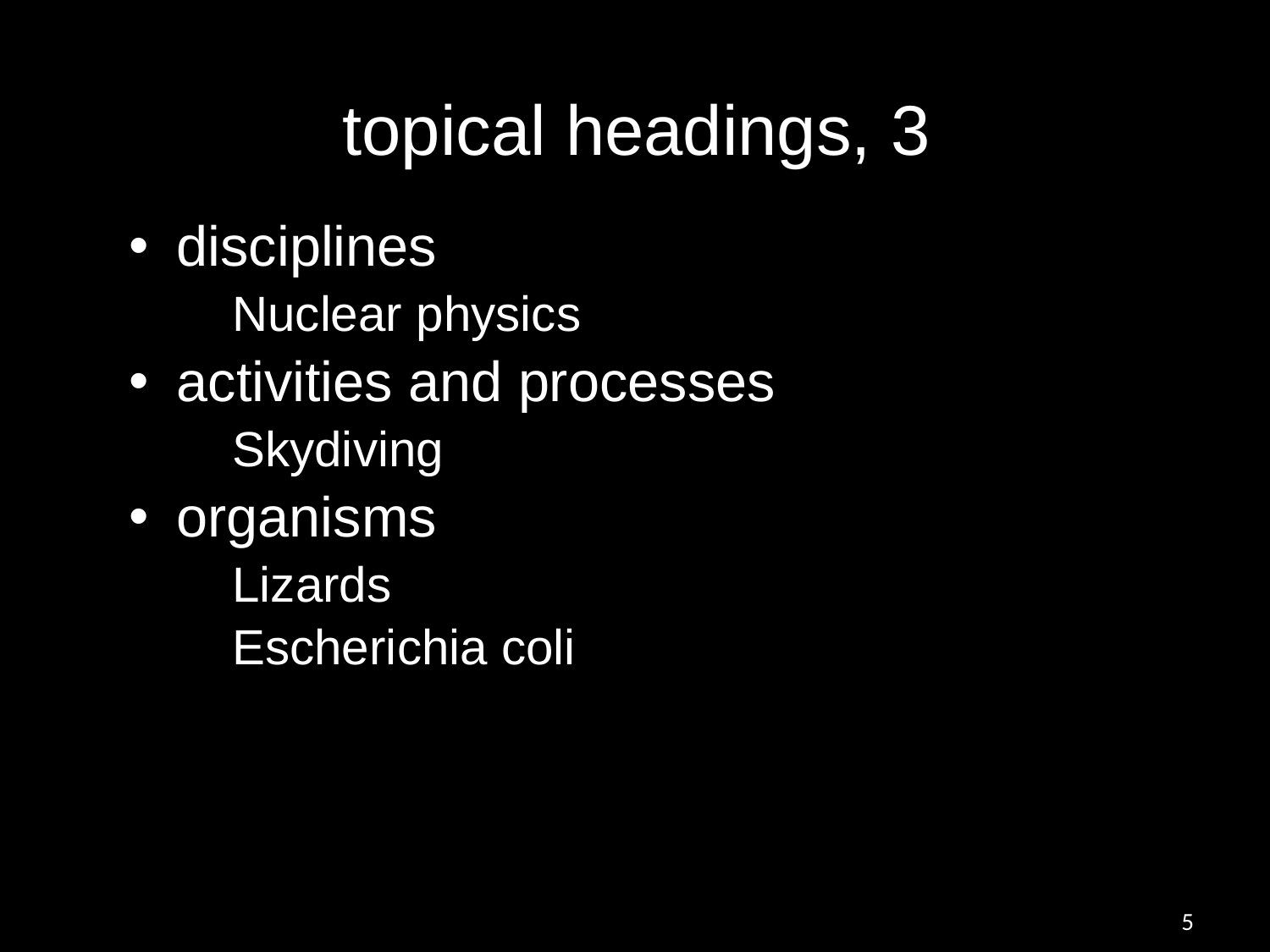

# topical headings, 3
disciplines
	Nuclear physics
activities and processes
	Skydiving
organisms
	Lizards
	Escherichia coli
5